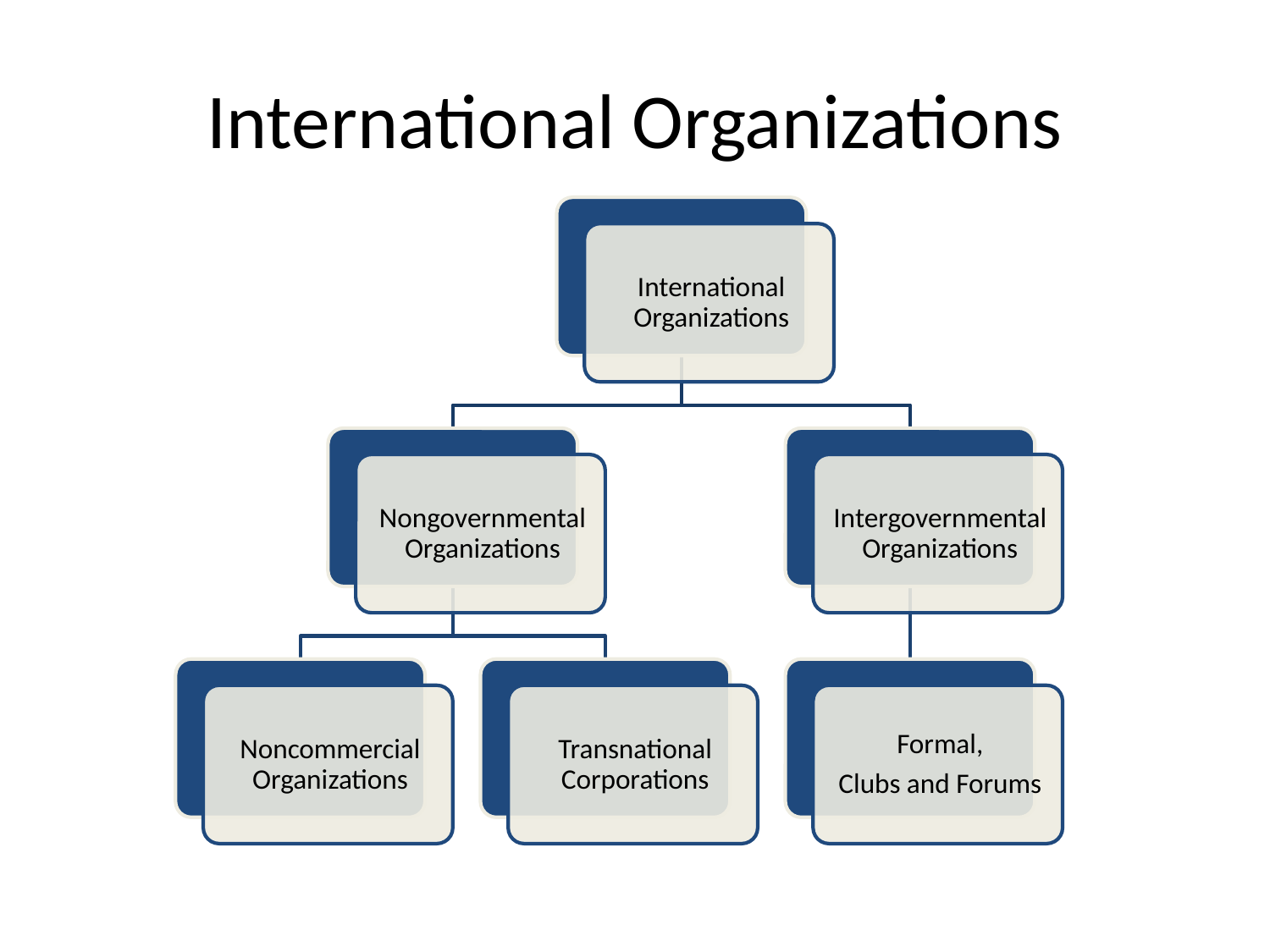

# International Organizations
International Organizations
Nongovernmental Organizations
Noncommercial Organizations
Transnational Corporations
Intergovernmental Organizations
Formal,
Clubs and Forums